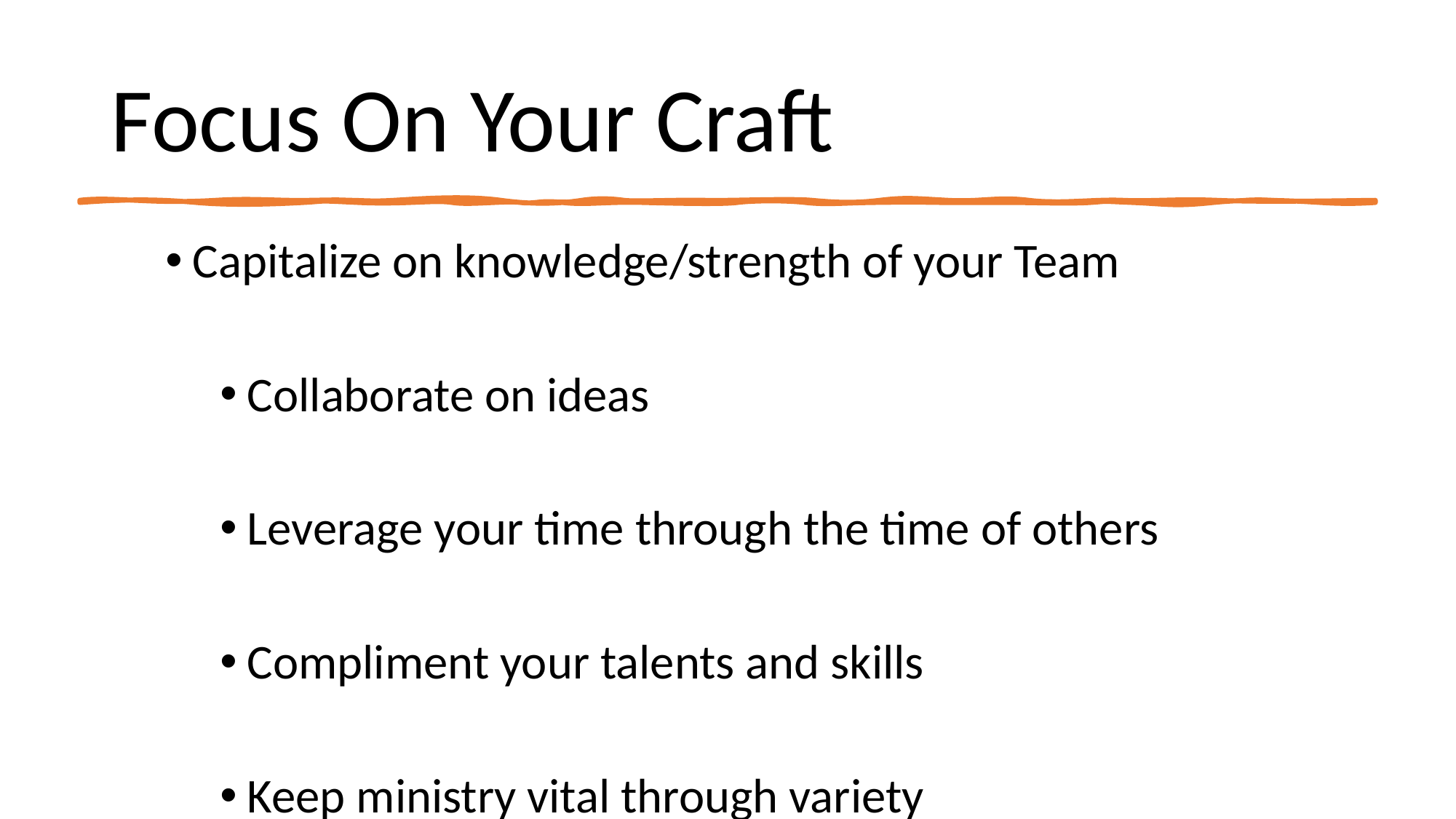

# Focus On Your Craft

Capitalize on knowledge/strength of your Team

Collaborate on ideas

Leverage your time through the time of others

Compliment your talents and skills

Keep ministry vital through variety